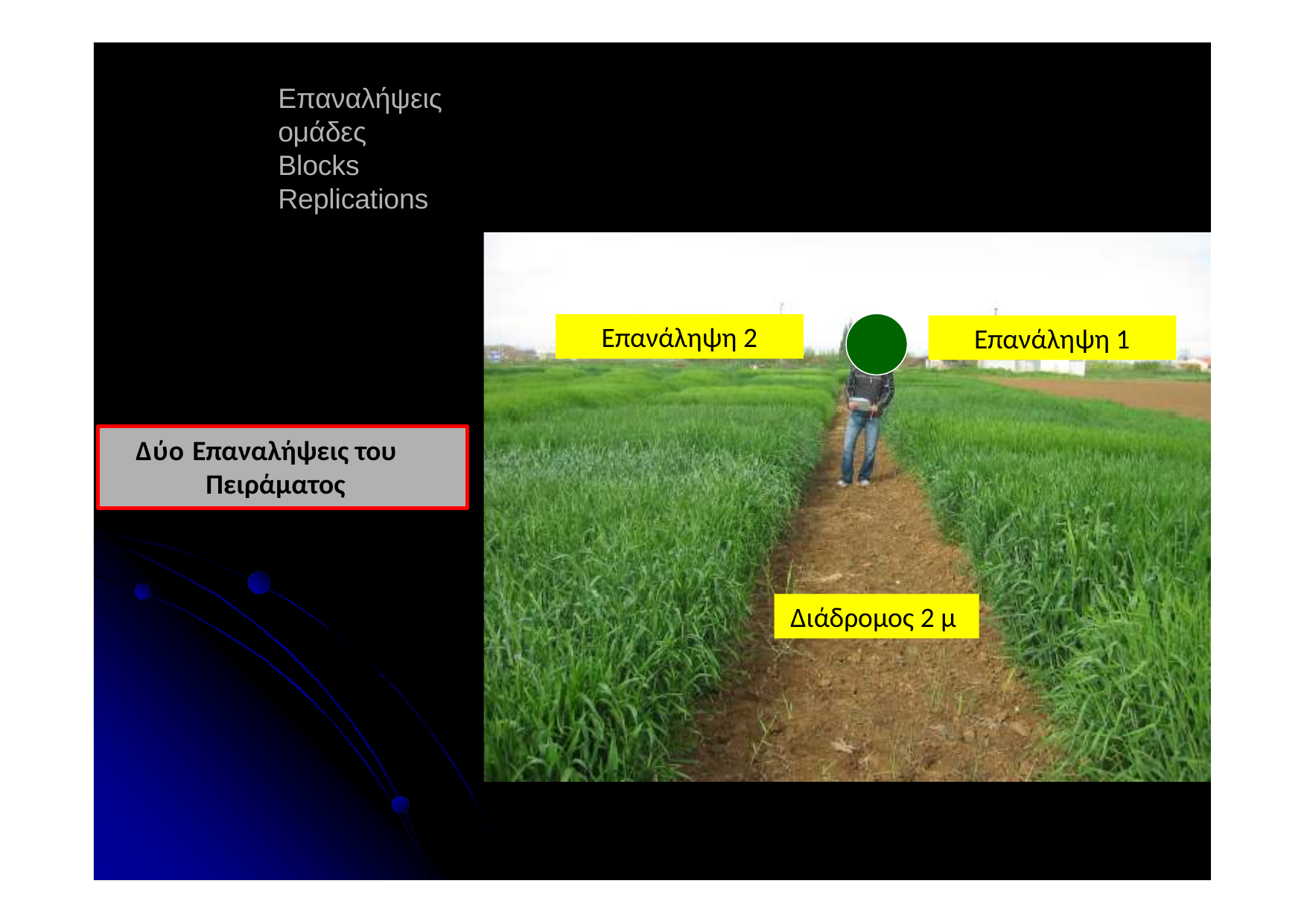

# Επαναλήψεις ομάδες Blocks Replications

Επανάληψη 2
Επανάληψη 1
∆ύο Επαναλήψεις του  Πειράµατος
Διάδρομος 2 μ